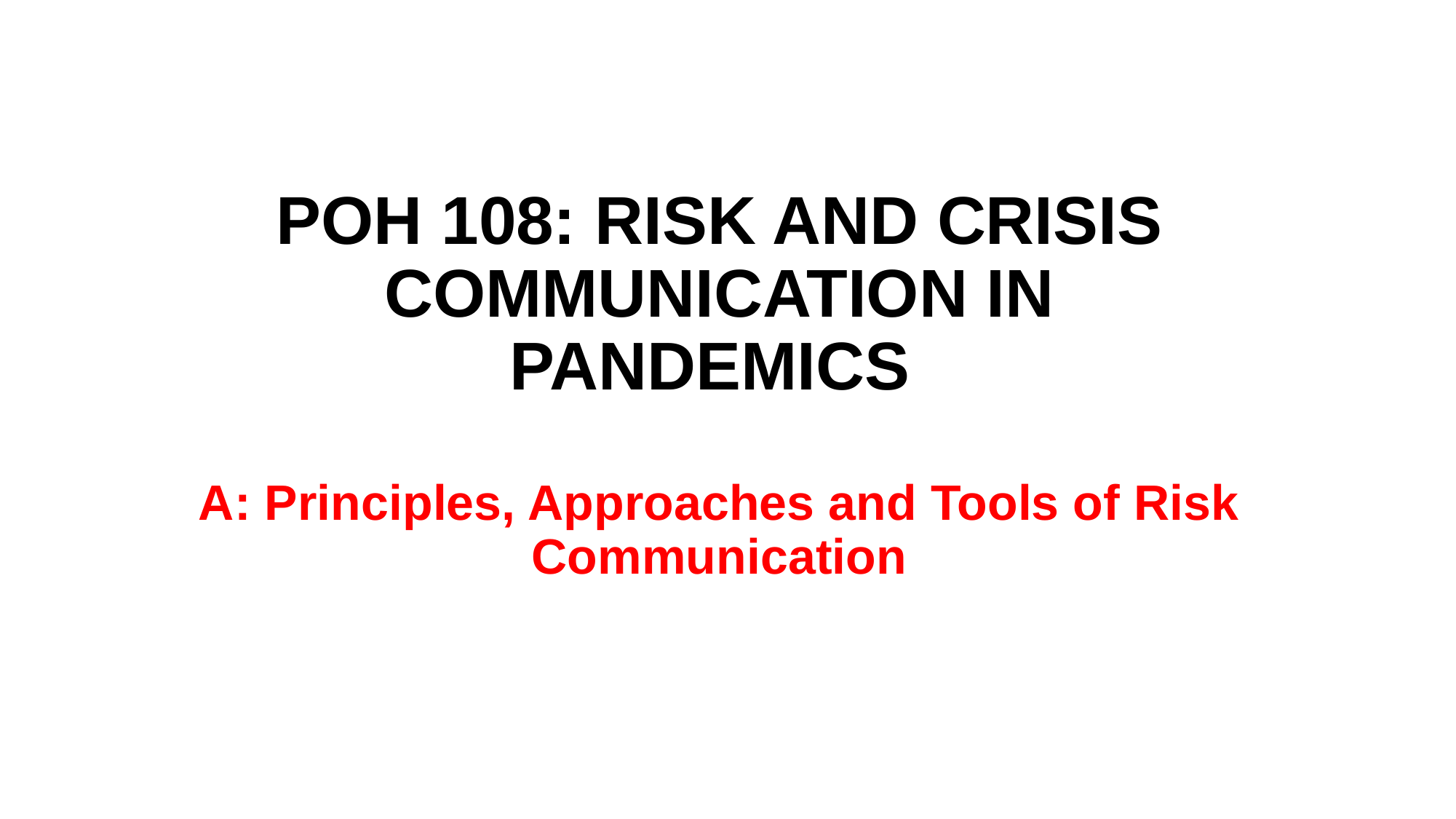

# POH 108: RISK AND CRISIS COMMUNICATION IN PANDEMICS A: Principles, Approaches and Tools of Risk Communication